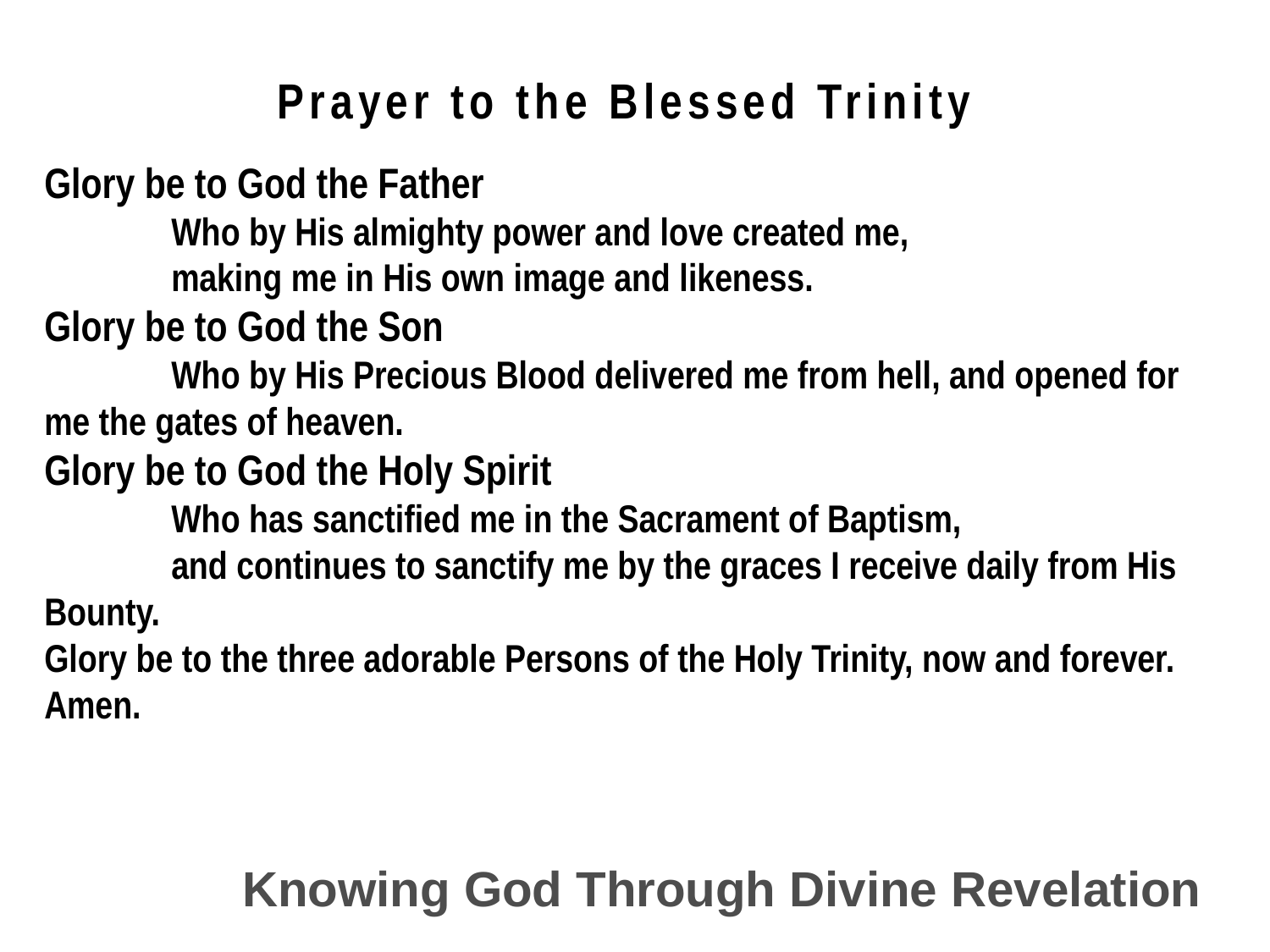

Prayer to the Blessed Trinity
Glory be to God the Father
	Who by His almighty power and love created me,
	making me in His own image and likeness.
Glory be to God the Son
	Who by His Precious Blood delivered me from hell, and opened for me the gates of heaven.
Glory be to God the Holy Spirit
	Who has sanctified me in the Sacrament of Baptism,
	and continues to sanctify me by the graces I receive daily from His Bounty.
Glory be to the three adorable Persons of the Holy Trinity, now and forever. Amen.
Knowing God Through Divine Revelation